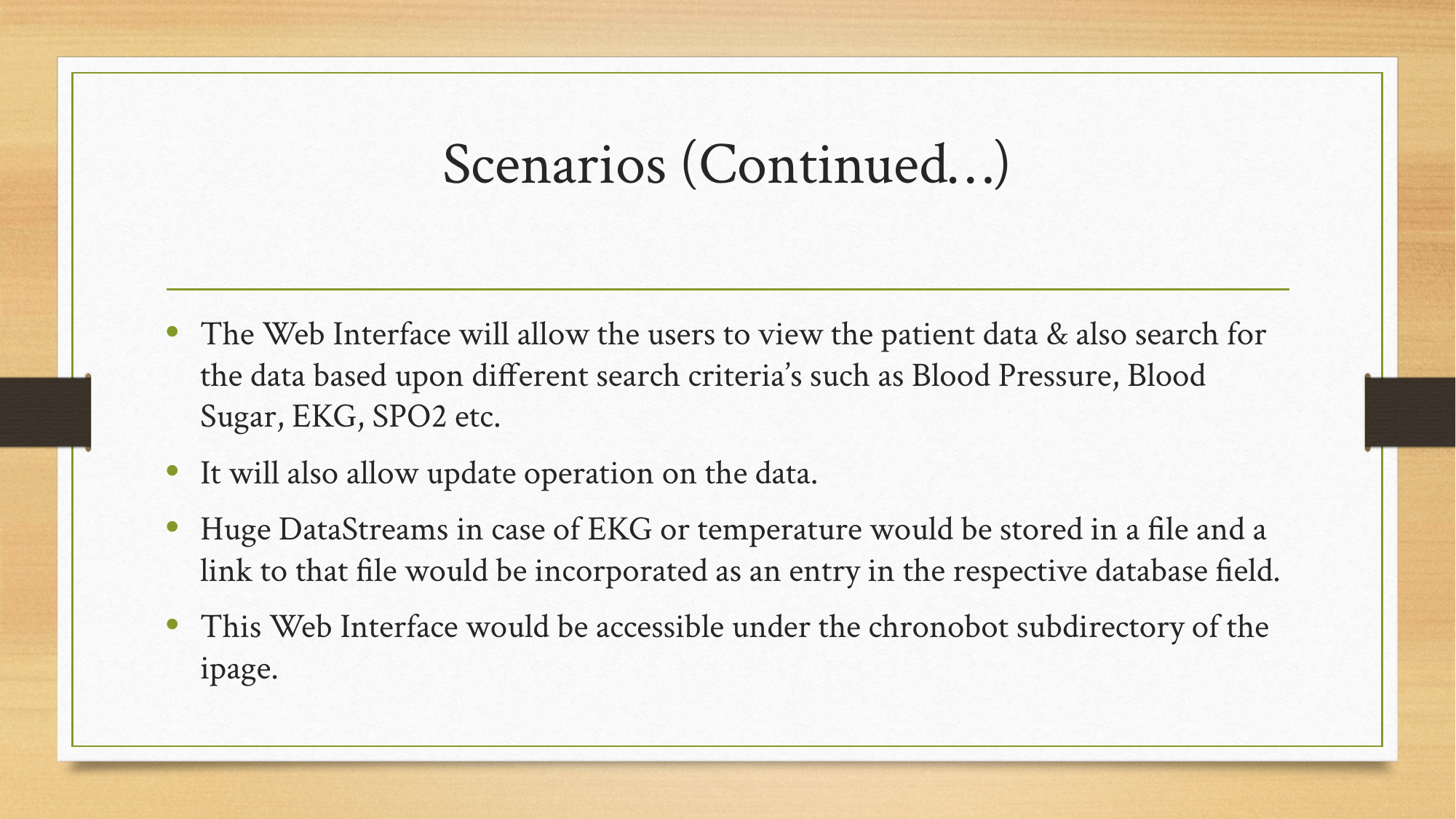

# Scenarios (Continued…)
The Web Interface will allow the users to view the patient data & also search for the data based upon different search criteria’s such as Blood Pressure, Blood Sugar, EKG, SPO2 etc.
It will also allow update operation on the data.
Huge DataStreams in case of EKG or temperature would be stored in a file and a link to that file would be incorporated as an entry in the respective database field.
This Web Interface would be accessible under the chronobot subdirectory of the ipage.